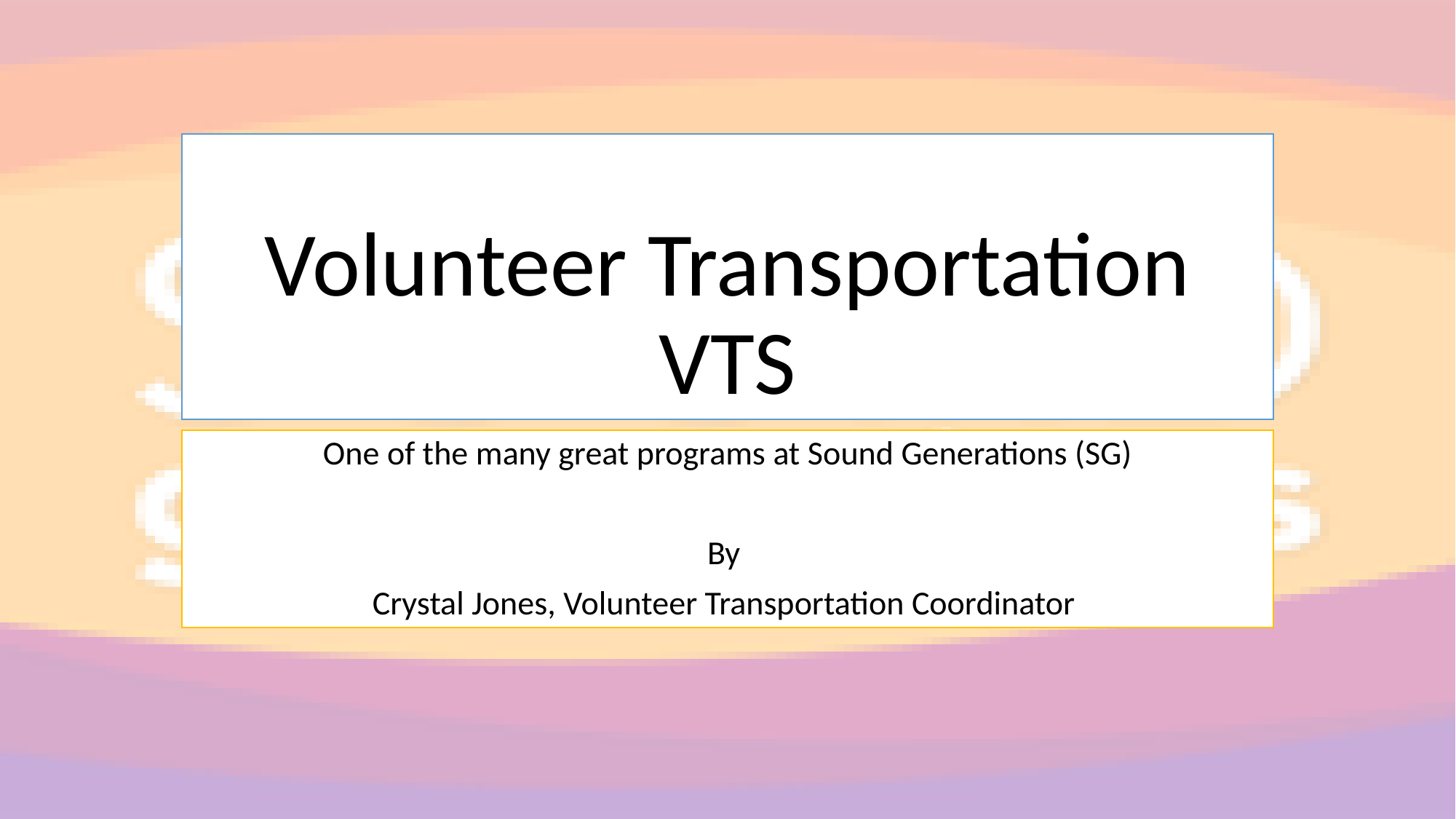

# Volunteer Transportation VTS
One of the many great programs at Sound Generations (SG)

By
Crystal Jones, Volunteer Transportation Coordinator